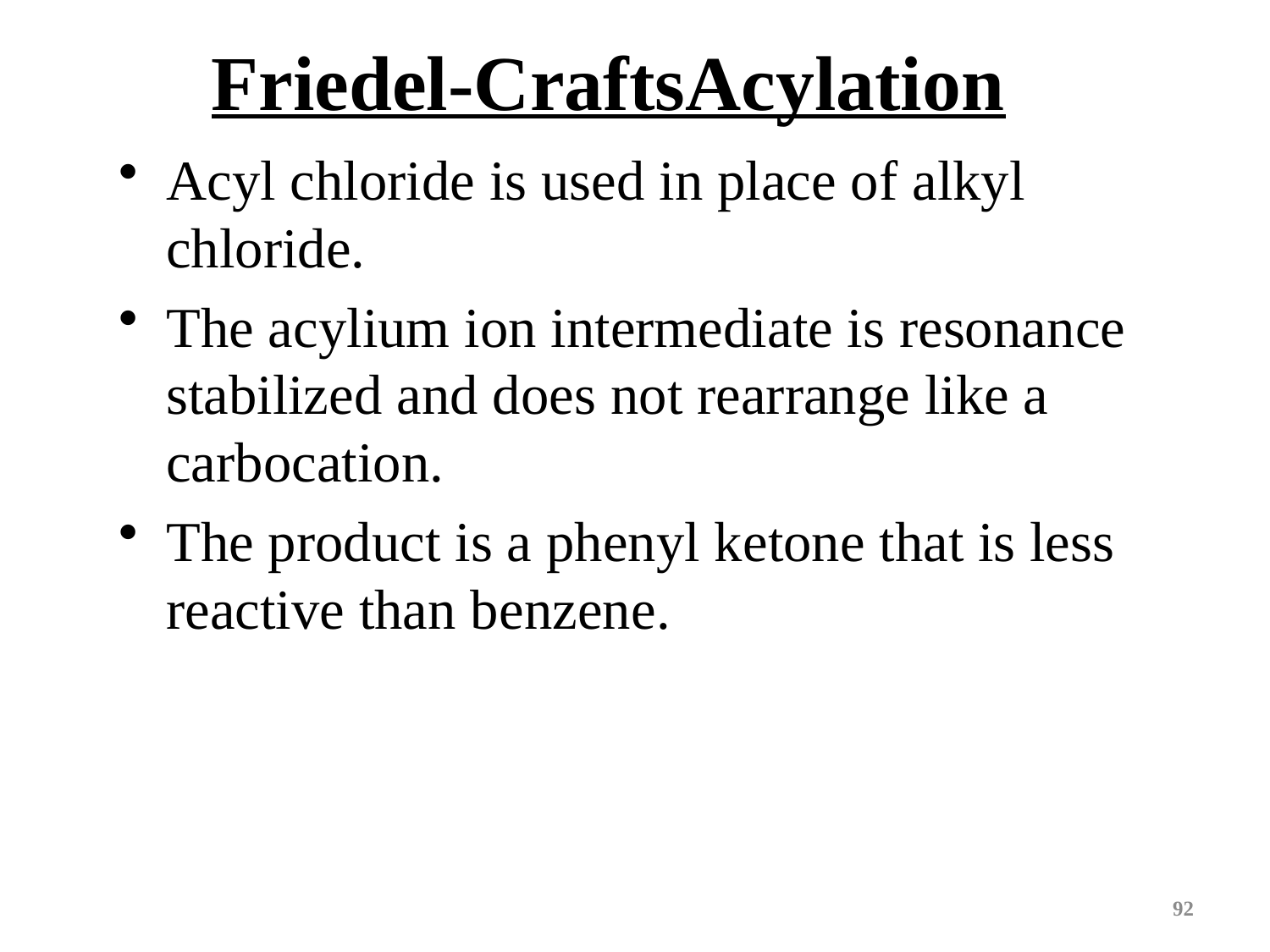

Friedel-CraftsAcylation
Acyl chloride is used in place of alkyl chloride.
The acylium ion intermediate is resonance stabilized and does not rearrange like a carbocation.
The product is a phenyl ketone that is less reactive than benzene.
92